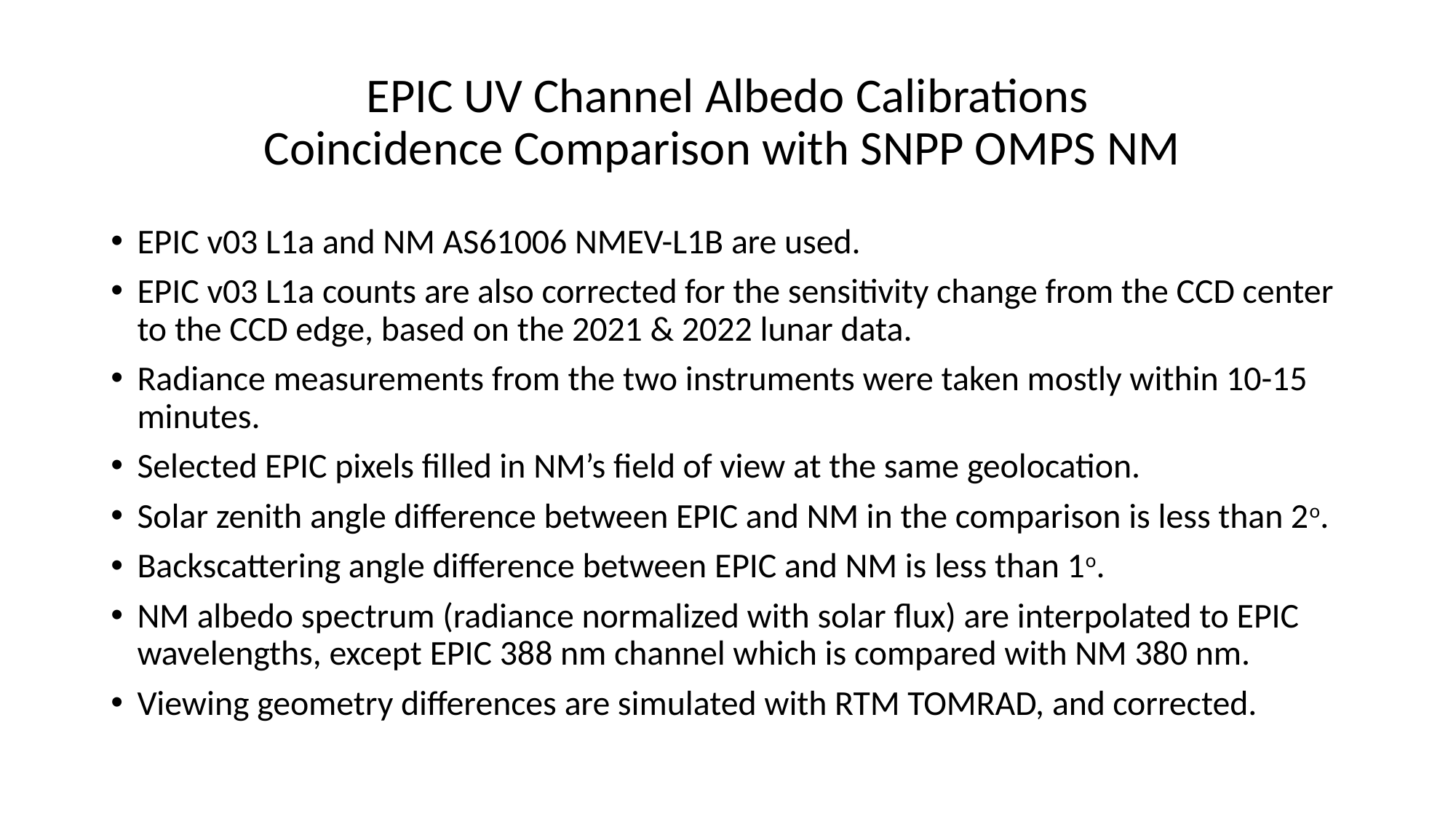

# EPIC UV Channel Albedo Calibrations Coincidence Comparison with SNPP OMPS NM
EPIC v03 L1a and NM AS61006 NMEV-L1B are used.
EPIC v03 L1a counts are also corrected for the sensitivity change from the CCD center to the CCD edge, based on the 2021 & 2022 lunar data.
Radiance measurements from the two instruments were taken mostly within 10-15 minutes.
Selected EPIC pixels filled in NM’s field of view at the same geolocation.
Solar zenith angle difference between EPIC and NM in the comparison is less than 2o.
Backscattering angle difference between EPIC and NM is less than 1o.
NM albedo spectrum (radiance normalized with solar flux) are interpolated to EPIC wavelengths, except EPIC 388 nm channel which is compared with NM 380 nm.
Viewing geometry differences are simulated with RTM TOMRAD, and corrected.